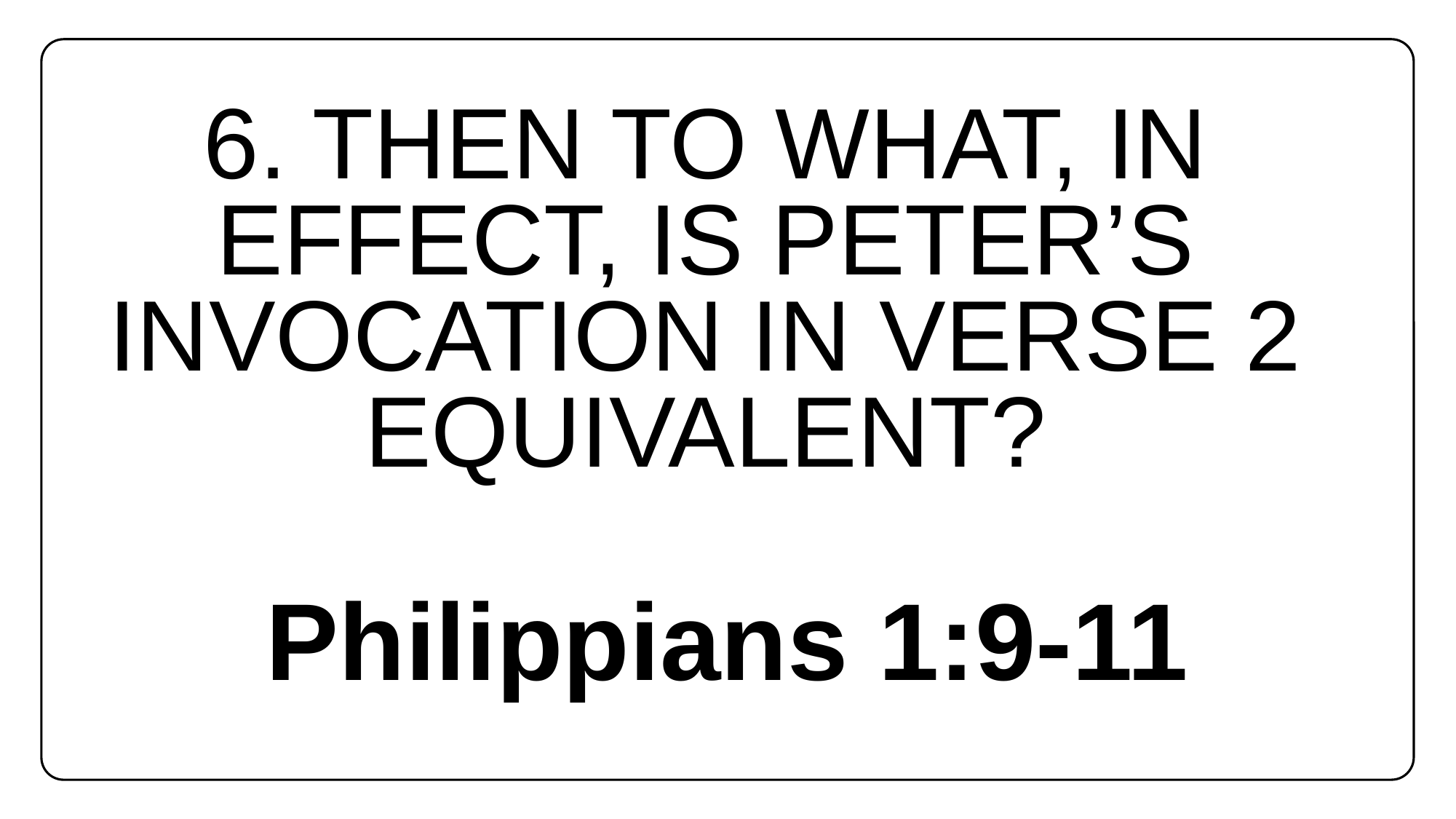

6. Then to what, in effect, is Peter’s invocation in verse 2 equivalent?
Philippians 1:9-11